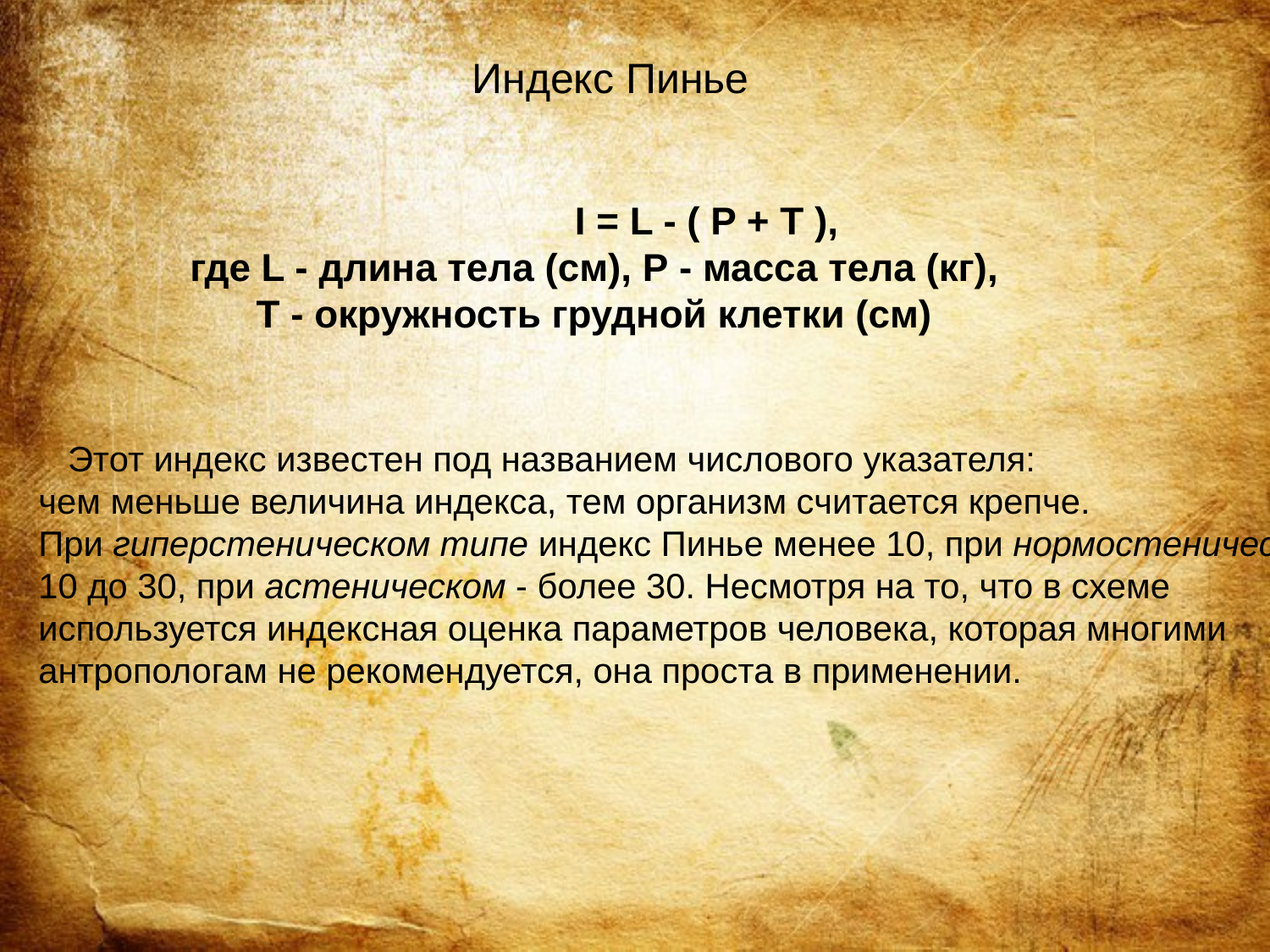

Индекс Пинье
                                                I = L - ( P + T ),
где L - длина тела (см), Р - масса тела (кг),
Т - окружность грудной клетки (см)
   Этот индекс известен под названием числового указателя:
чем меньше величина индекса, тем организм считается крепче.
При гиперстеническом типе индекс Пинье менее 10, при нормостеническом
10 до 30, при астеническом - более 30. Несмотря на то, что в схеме
используется индексная оценка параметров человека, которая многими
антропологам не рекомендуется, она проста в применении.